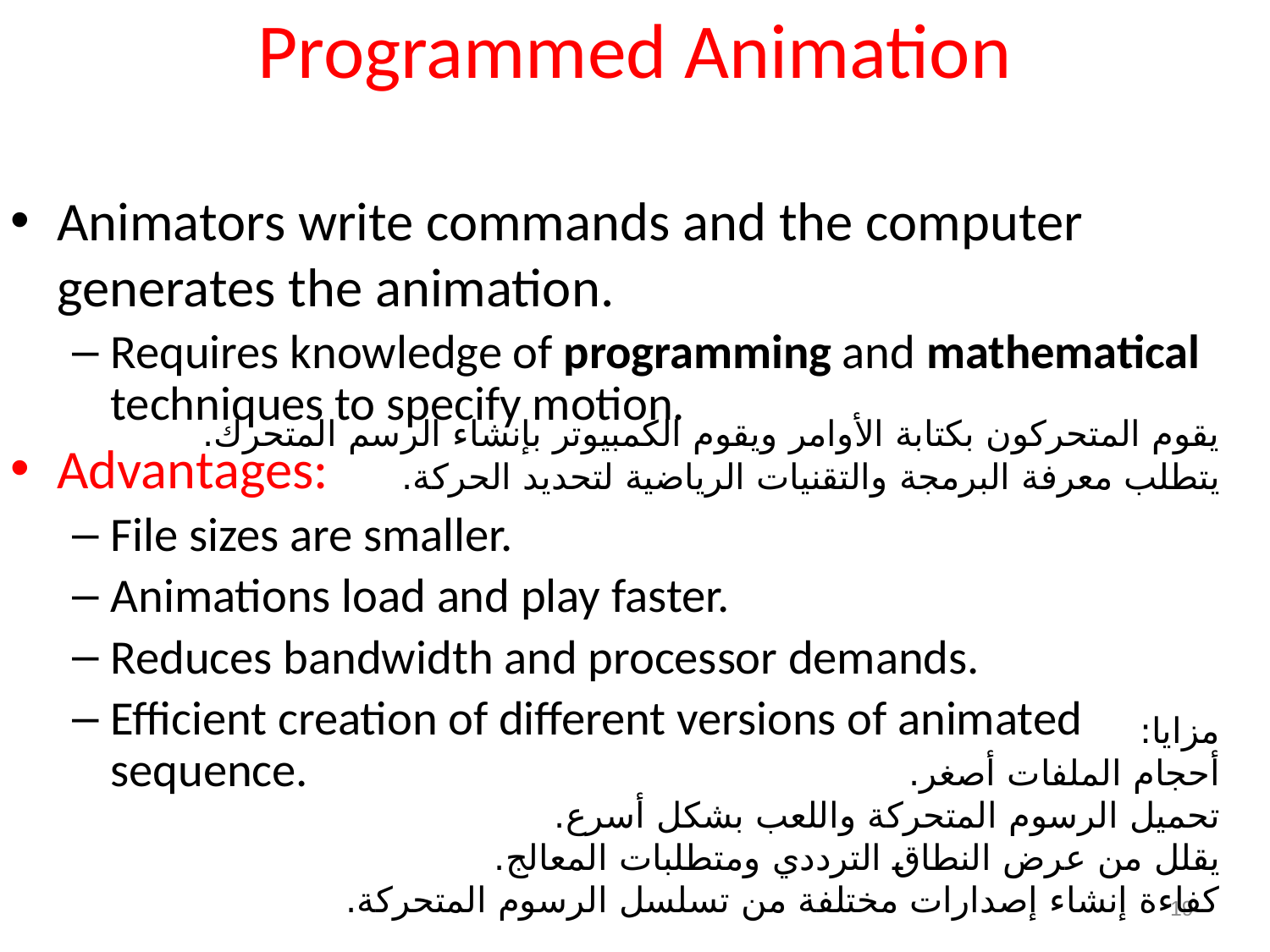

# Programmed Animation
Animators write commands and the computer generates the animation.
Requires knowledge of programming and mathematical techniques to specify motion.
Advantages:
File sizes are smaller.
Animations load and play faster.
Reduces bandwidth and processor demands.
Efficient creation of different versions of animated sequence.
يقوم المتحركون بكتابة الأوامر ويقوم الكمبيوتر بإنشاء الرسم المتحرك.
يتطلب معرفة البرمجة والتقنيات الرياضية لتحديد الحركة.

مزايا:
أحجام الملفات أصغر.
تحميل الرسوم المتحركة واللعب بشكل أسرع.
يقلل من عرض النطاق الترددي ومتطلبات المعالج.
كفاءة إنشاء إصدارات مختلفة من تسلسل الرسوم المتحركة.
19